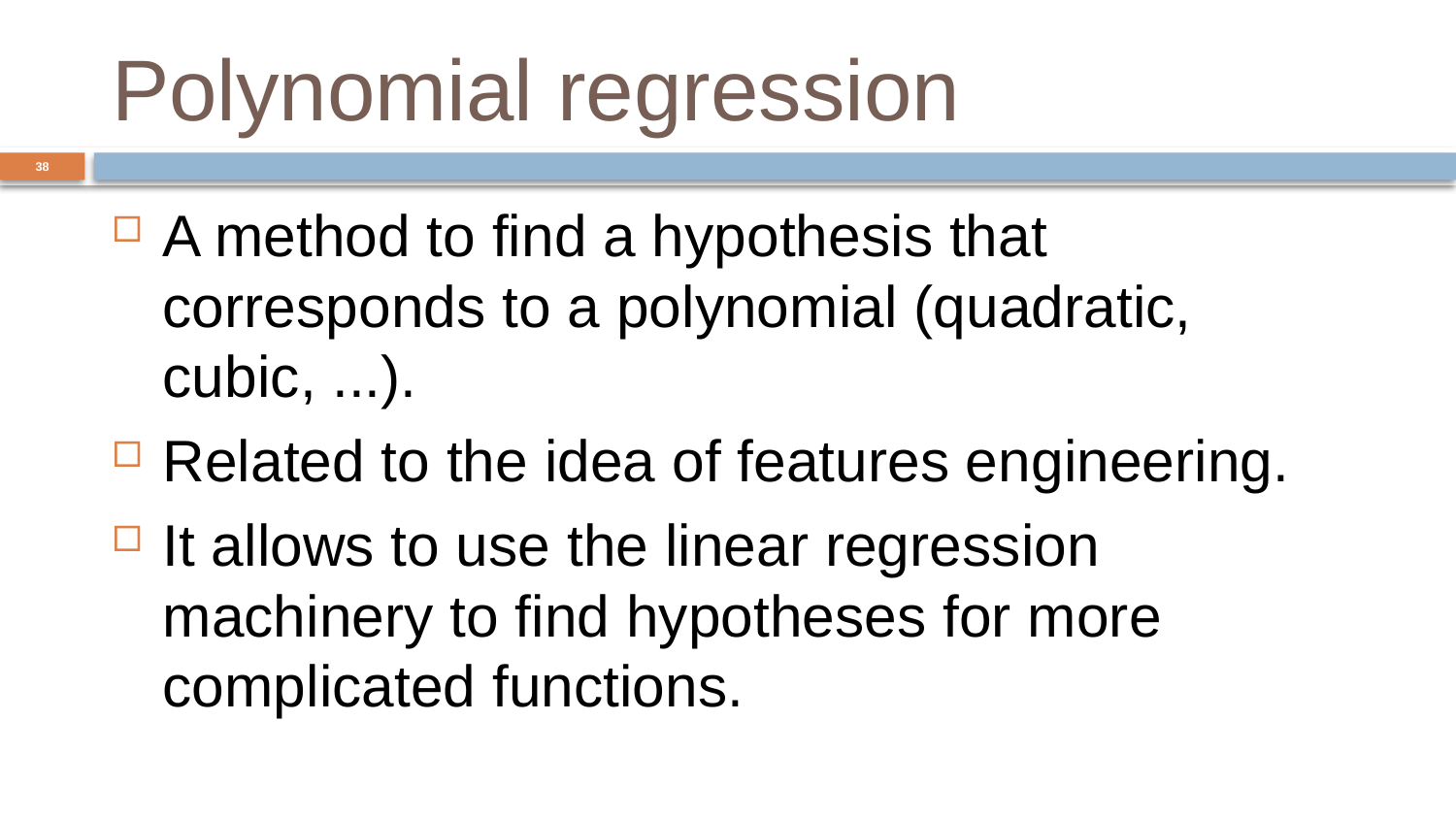

# Polynomial regression
38
A method to find a hypothesis that corresponds to a polynomial (quadratic, cubic, ...).
Related to the idea of features engineering.
It allows to use the linear regression machinery to find hypotheses for more complicated functions.